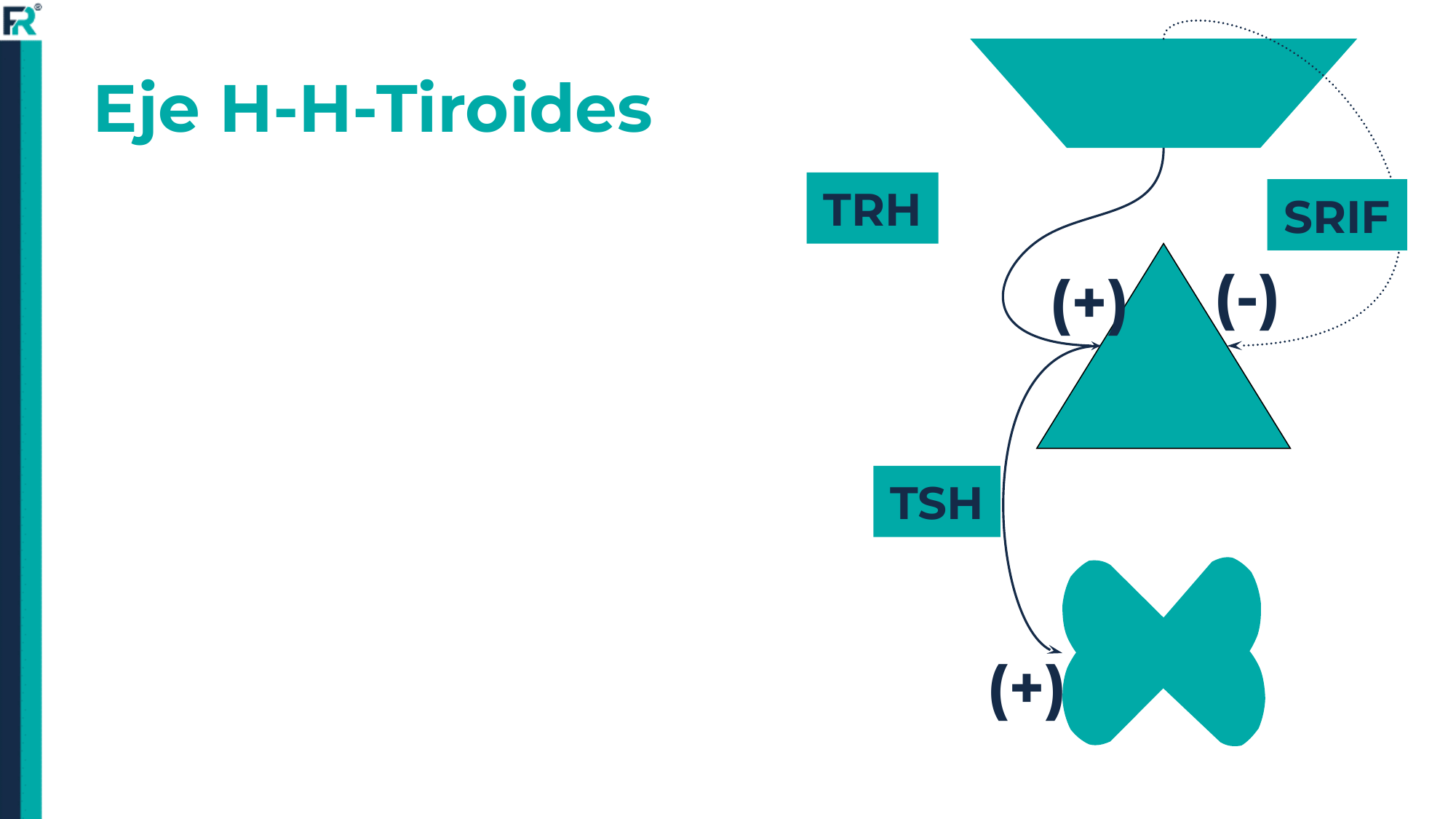

# Eje H-H-Tiroides

TRH
SRIF

(-)
(+)
TSH

(+)